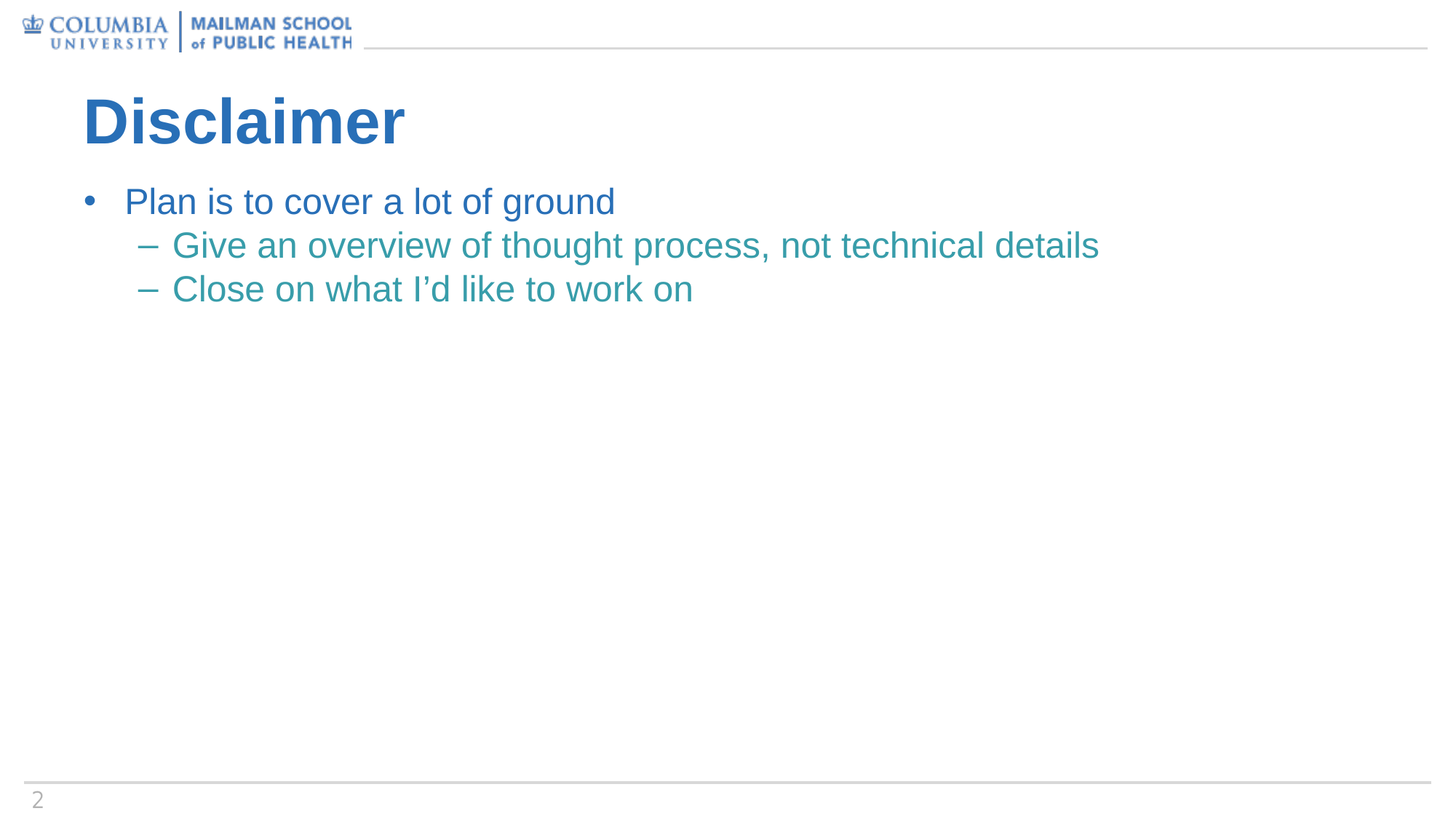

# Disclaimer
Plan is to cover a lot of ground
Give an overview of thought process, not technical details
Close on what I’d like to work on